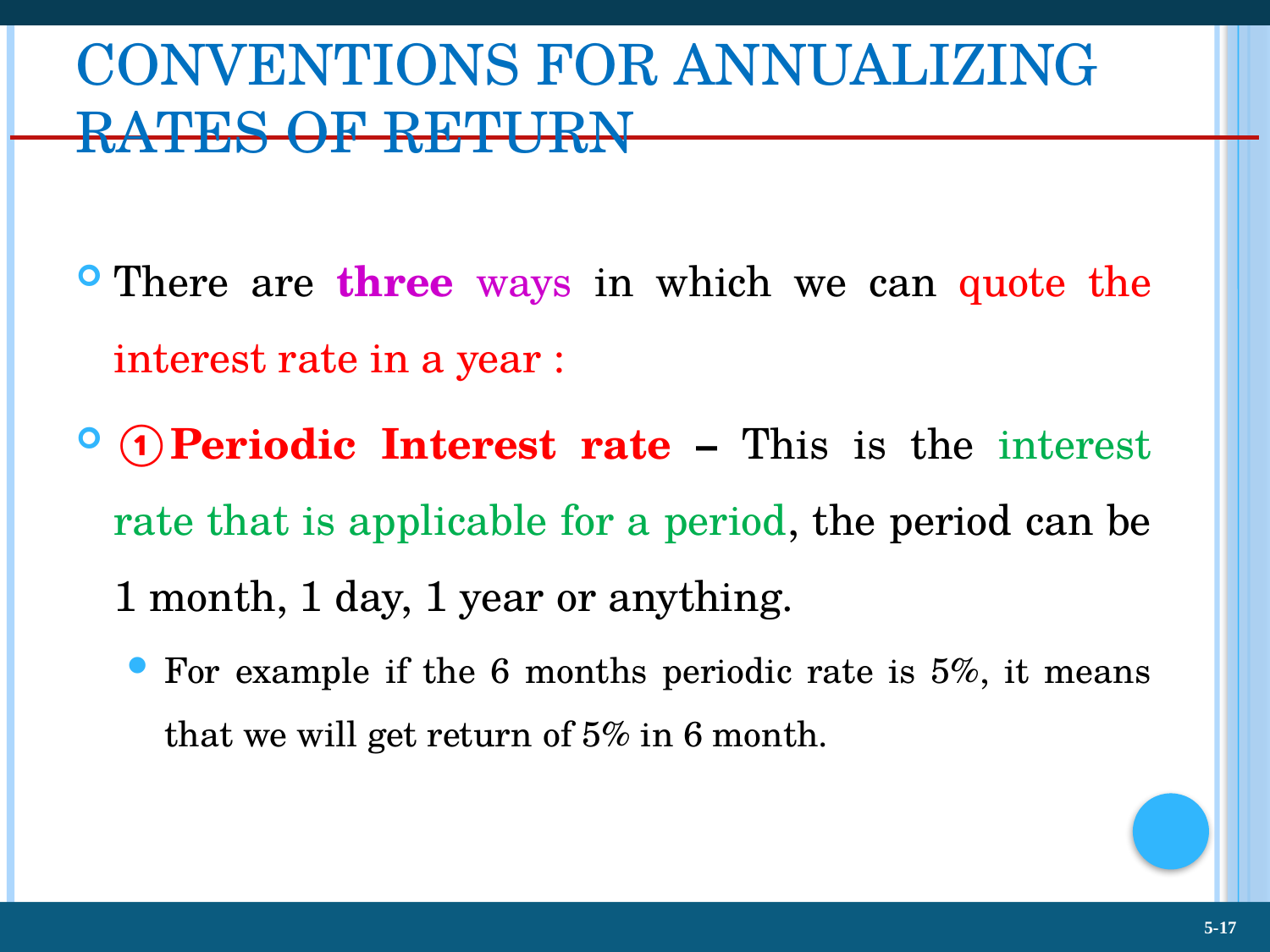

# Conventions for Annualizing Rates of Return
There are three ways in which we can quote the interest rate in a year :
①Periodic Interest rate – This is the interest rate that is applicable for a period, the period can be 1 month, 1 day, 1 year or anything.
For example if the 6 months periodic rate is 5%, it means that we will get return of 5% in 6 month.